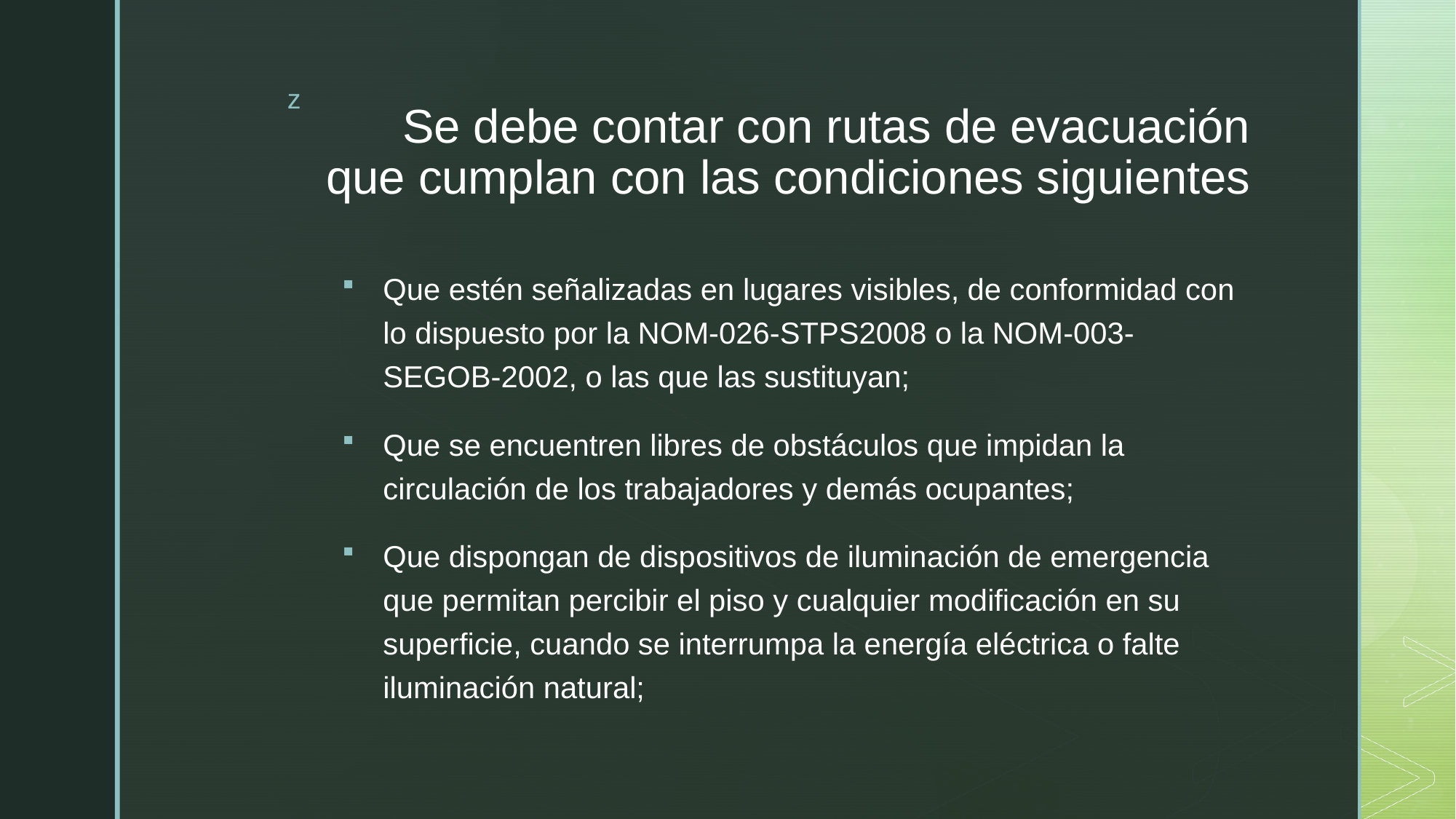

# Se debe contar con rutas de evacuación que cumplan con las condiciones siguientes
Que estén señalizadas en lugares visibles, de conformidad con lo dispuesto por la NOM-026-STPS2008 o la NOM-003-SEGOB-2002, o las que las sustituyan;
Que se encuentren libres de obstáculos que impidan la circulación de los trabajadores y demás ocupantes;
Que dispongan de dispositivos de iluminación de emergencia que permitan percibir el piso y cualquier modificación en su superficie, cuando se interrumpa la energía eléctrica o falte iluminación natural;